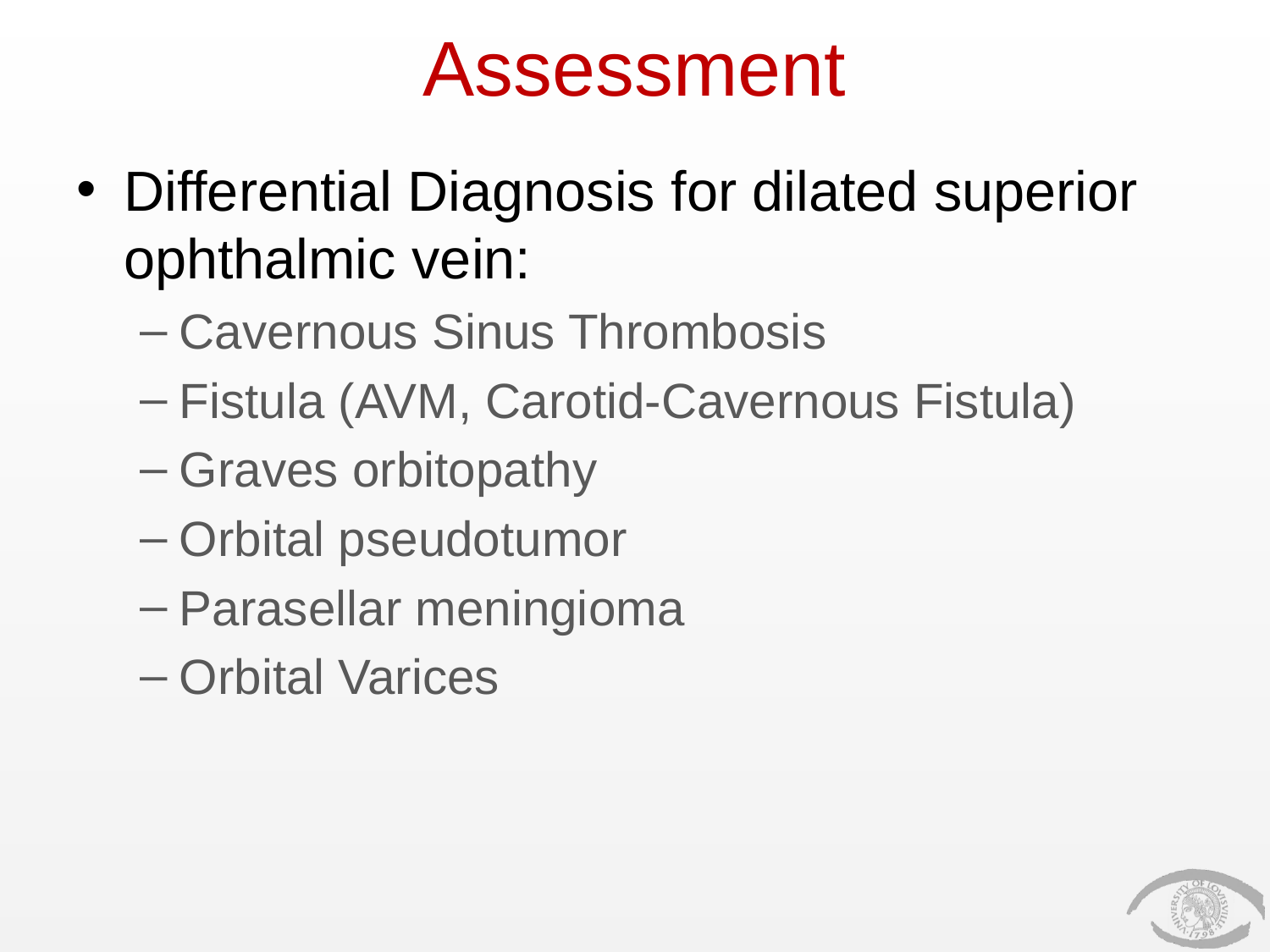

# Assessment
Differential Diagnosis for dilated superior ophthalmic vein:
Cavernous Sinus Thrombosis
Fistula (AVM, Carotid-Cavernous Fistula)
Graves orbitopathy
Orbital pseudotumor
Parasellar meningioma
Orbital Varices